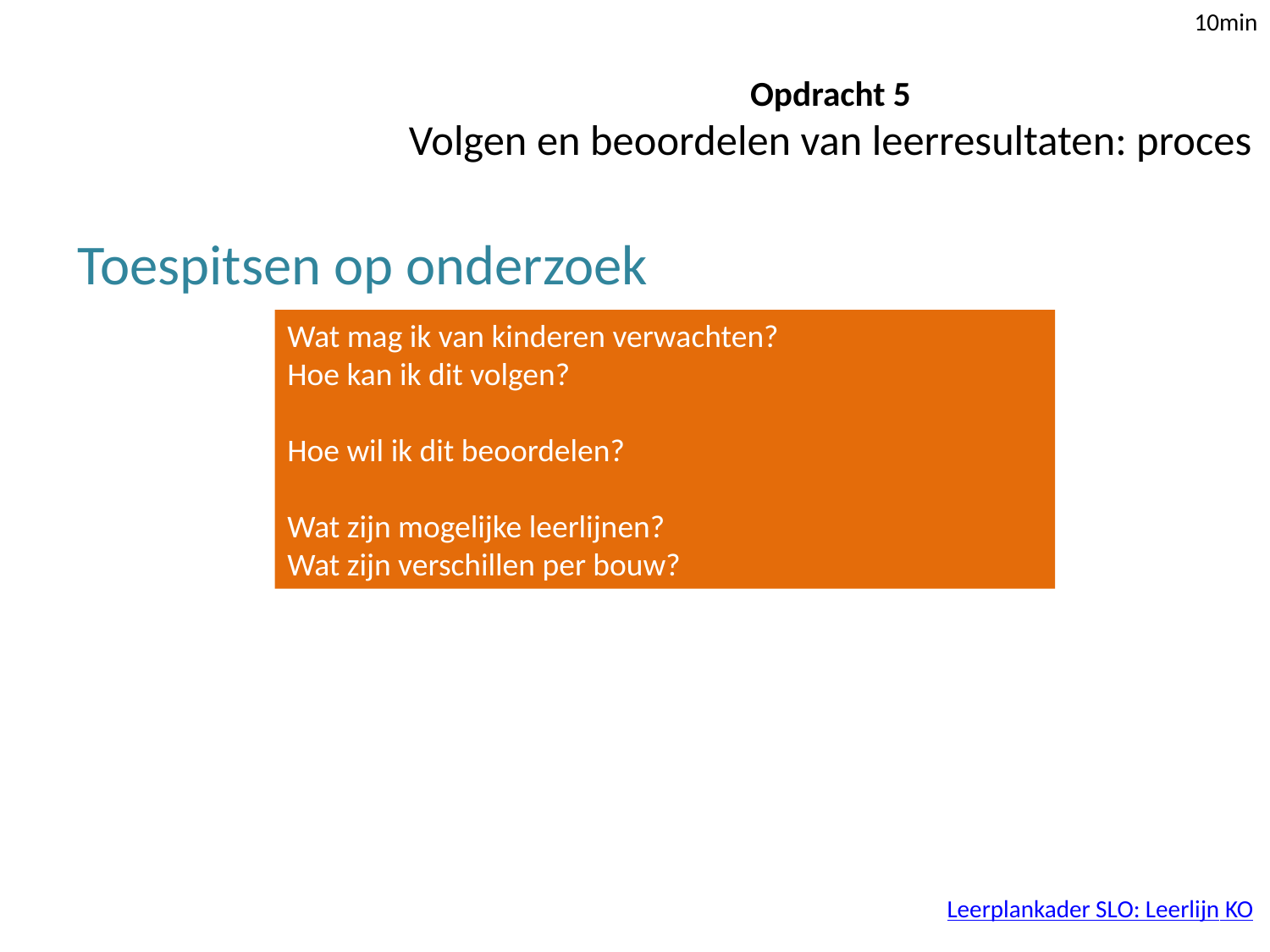

10min
# Opdracht 5 Volgen en beoordelen van leerresultaten: proces
Toespitsen op onderzoek
Wat mag ik van kinderen verwachten?
Hoe kan ik dit volgen?

Hoe wil ik dit beoordelen?

Wat zijn mogelijke leerlijnen?
Wat zijn verschillen per bouw?

Leerplankader SLO: Leerlijn KO